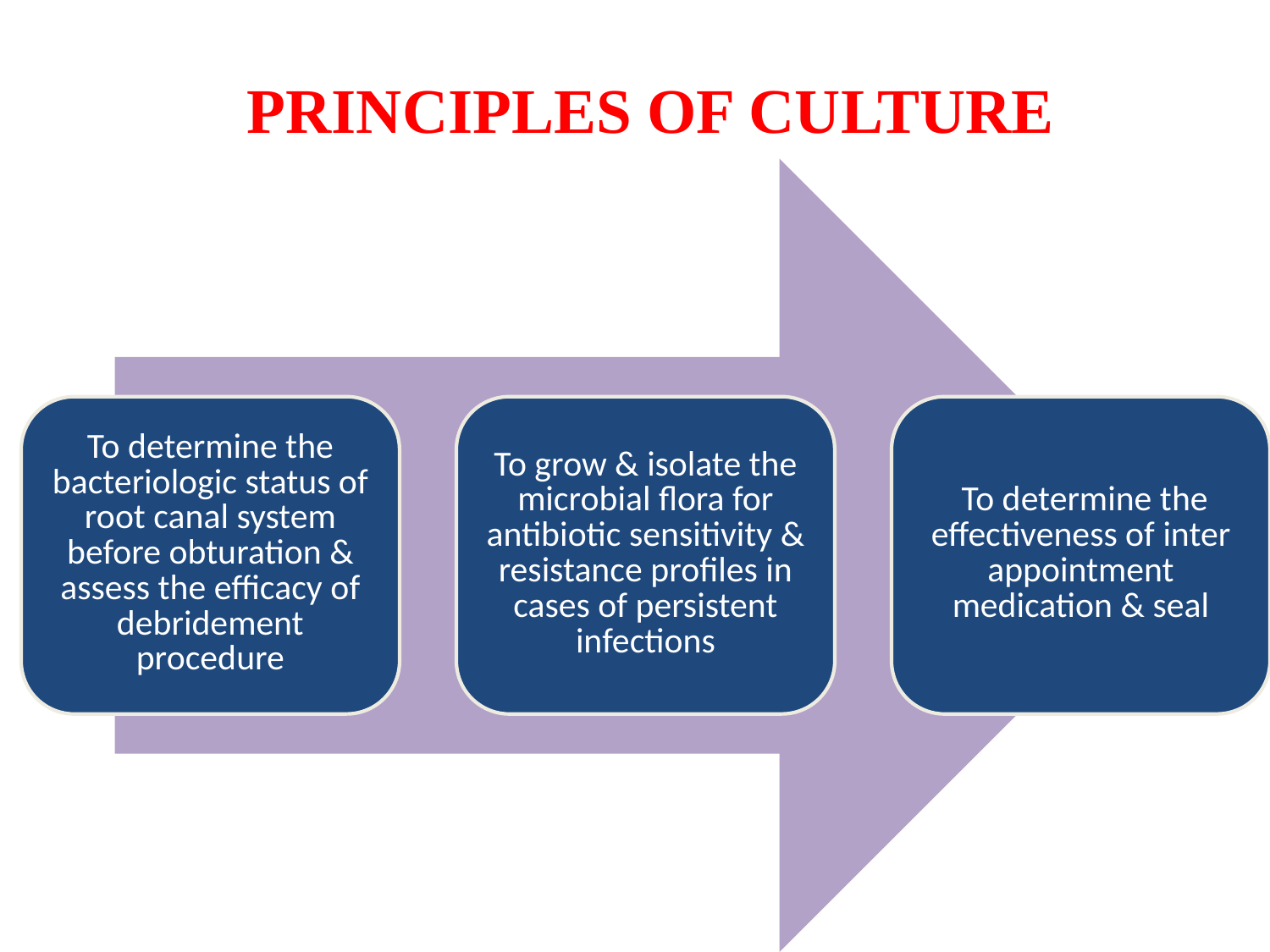

PRINCIPLES OF CULTURE
To determine the bacteriologic status of root canal system before obturation & assess the efficacy of debridement procedure
To grow & isolate the microbial flora for antibiotic sensitivity & resistance profiles in cases of persistent infections
 To determine the effectiveness of inter appointment medication & seal